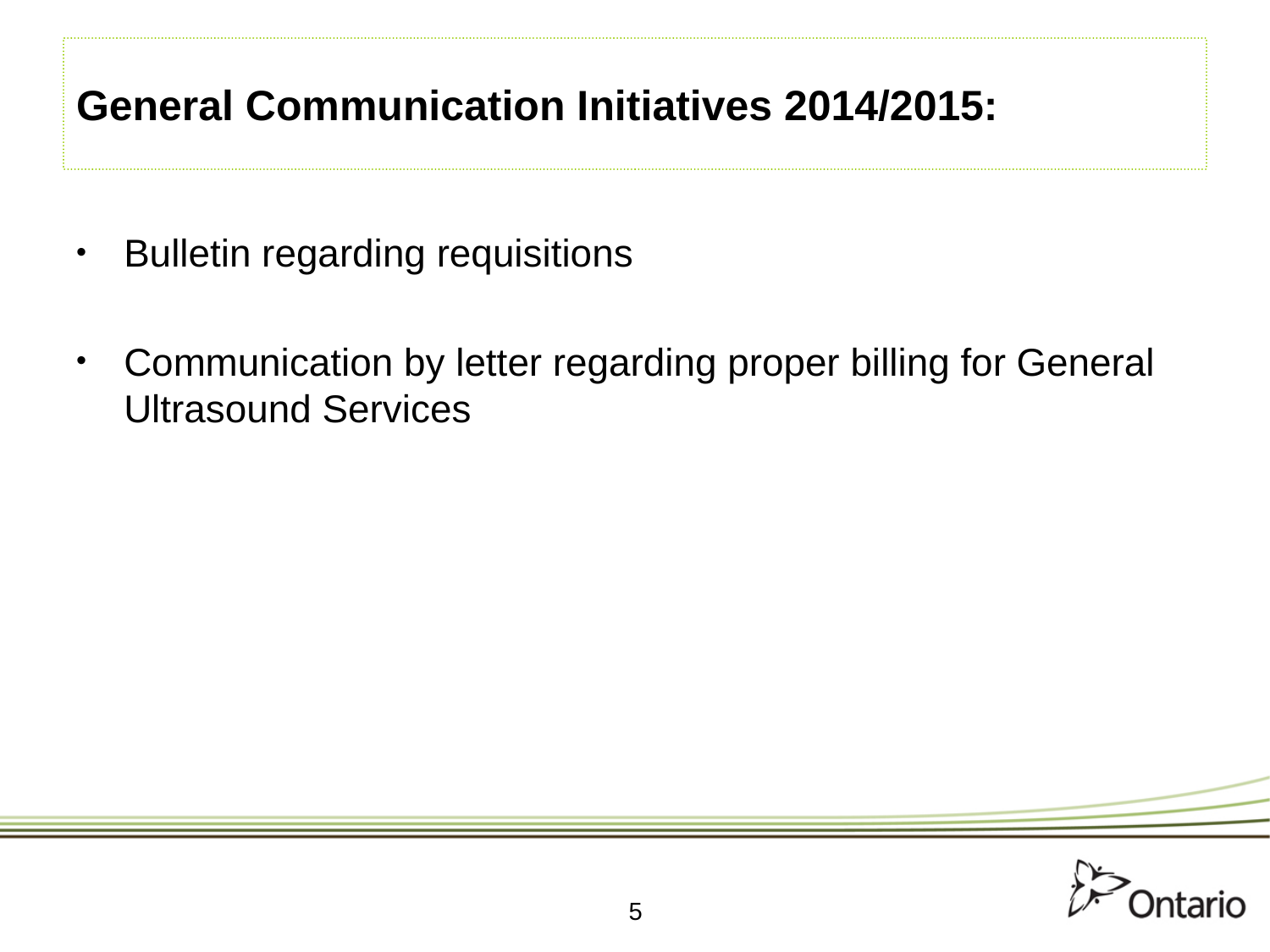

# General Communication Initiatives 2014/2015:
Bulletin regarding requisitions

Communication by letter regarding proper billing for General Ultrasound Services
5